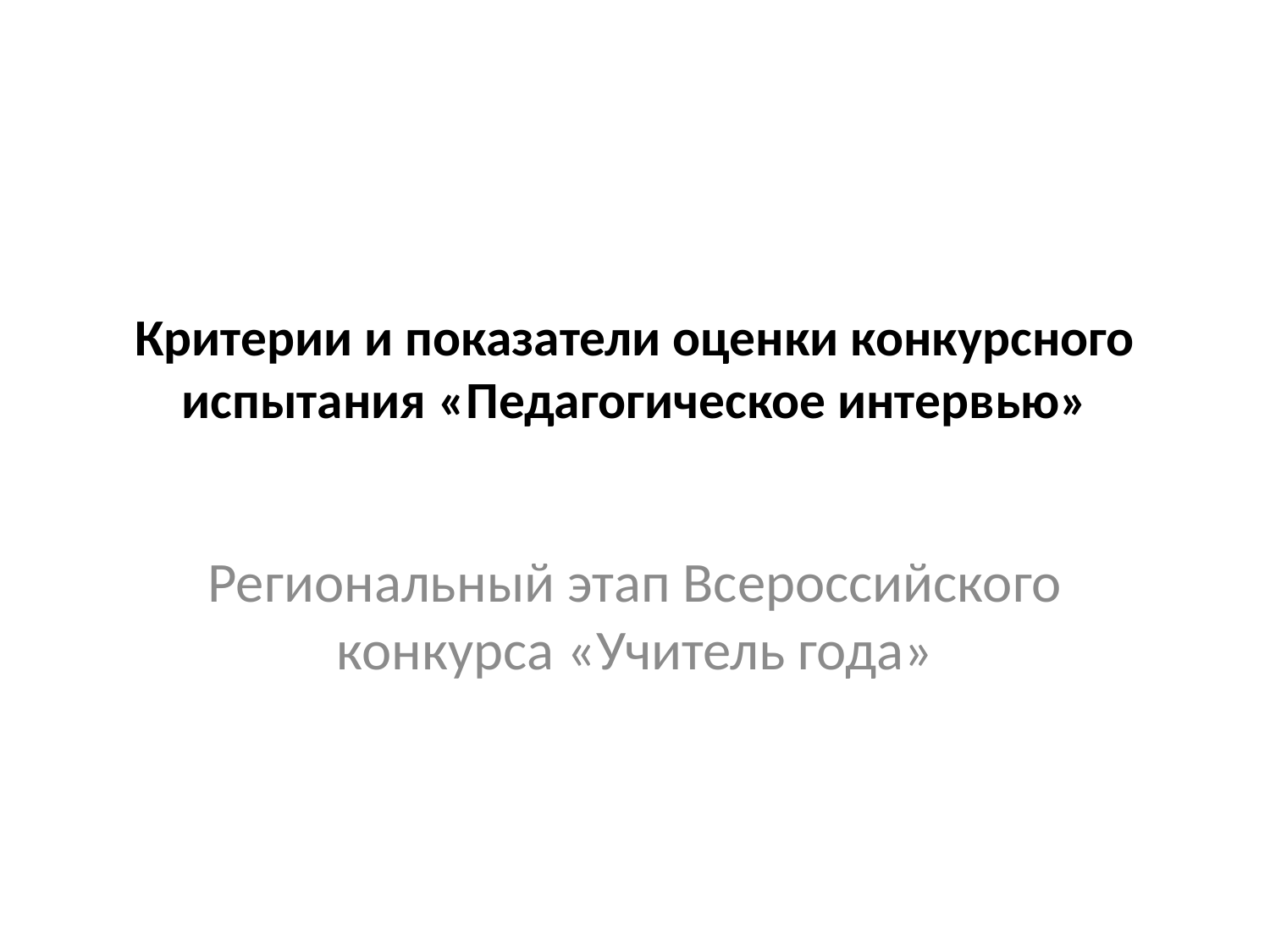

# Критерии и показатели оценки конкурсного испытания «Педагогическое интервью»
Региональный этап Всероссийского конкурса «Учитель года»